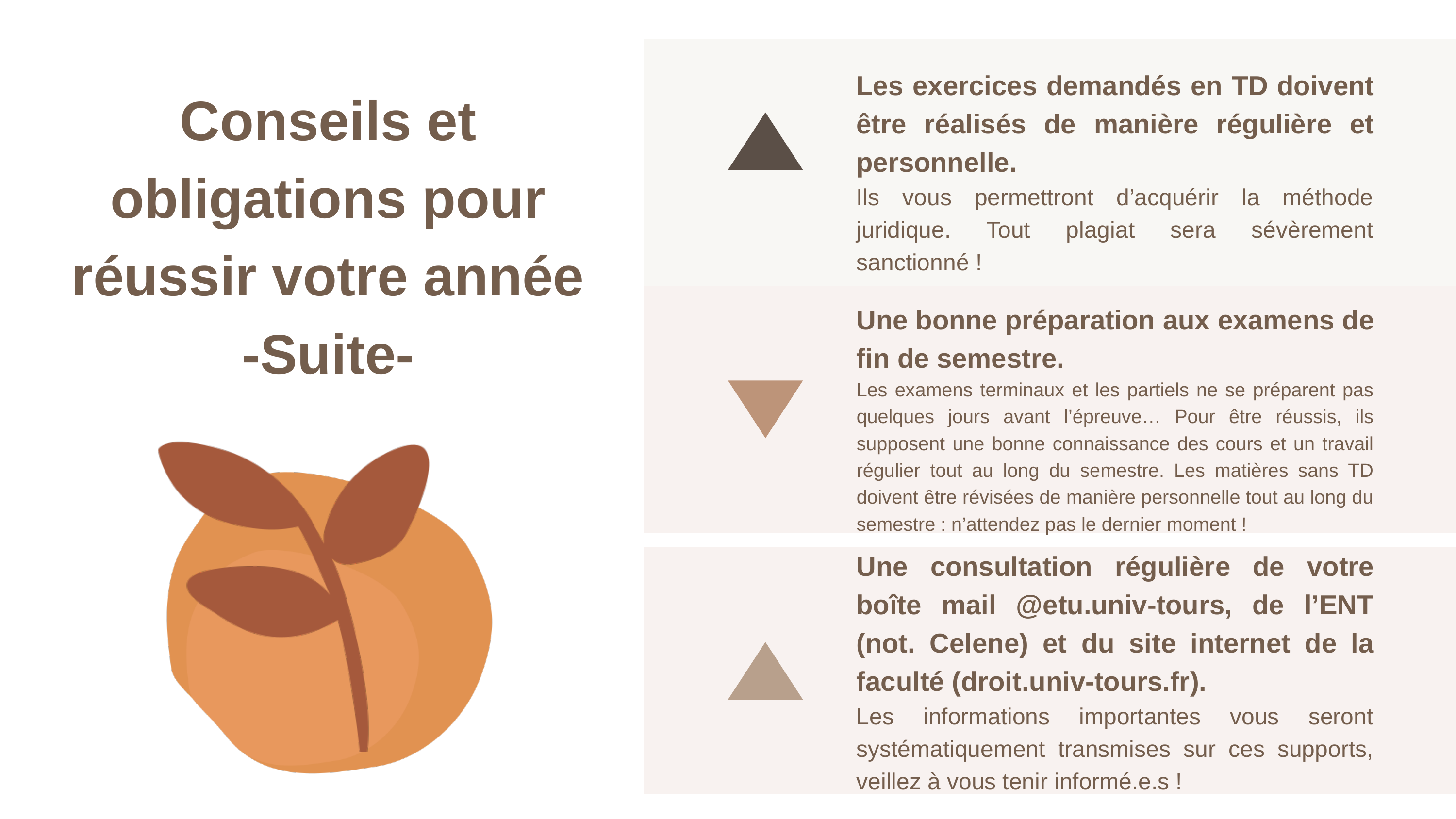

Les exercices demandés en TD doivent être réalisés de manière régulière et personnelle.
Ils vous permettront d’acquérir la méthode juridique. Tout plagiat sera sévèrement sanctionné !

Conseils et obligations pour réussir votre année
-Suite-

Une bonne préparation aux examens de fin de semestre.
Les examens terminaux et les partiels ne se préparent pas quelques jours avant l’épreuve… Pour être réussis, ils supposent une bonne connaissance des cours et un travail régulier tout au long du semestre. Les matières sans TD doivent être révisées de manière personnelle tout au long du semestre : n’attendez pas le dernier moment !

Une consultation régulière de votre boîte mail @etu.univ-tours, de l’ENT (not. Celene) et du site internet de la faculté (droit.univ-tours.fr).
Les informations importantes vous seront systématiquement transmises sur ces supports, veillez à vous tenir informé.e.s !